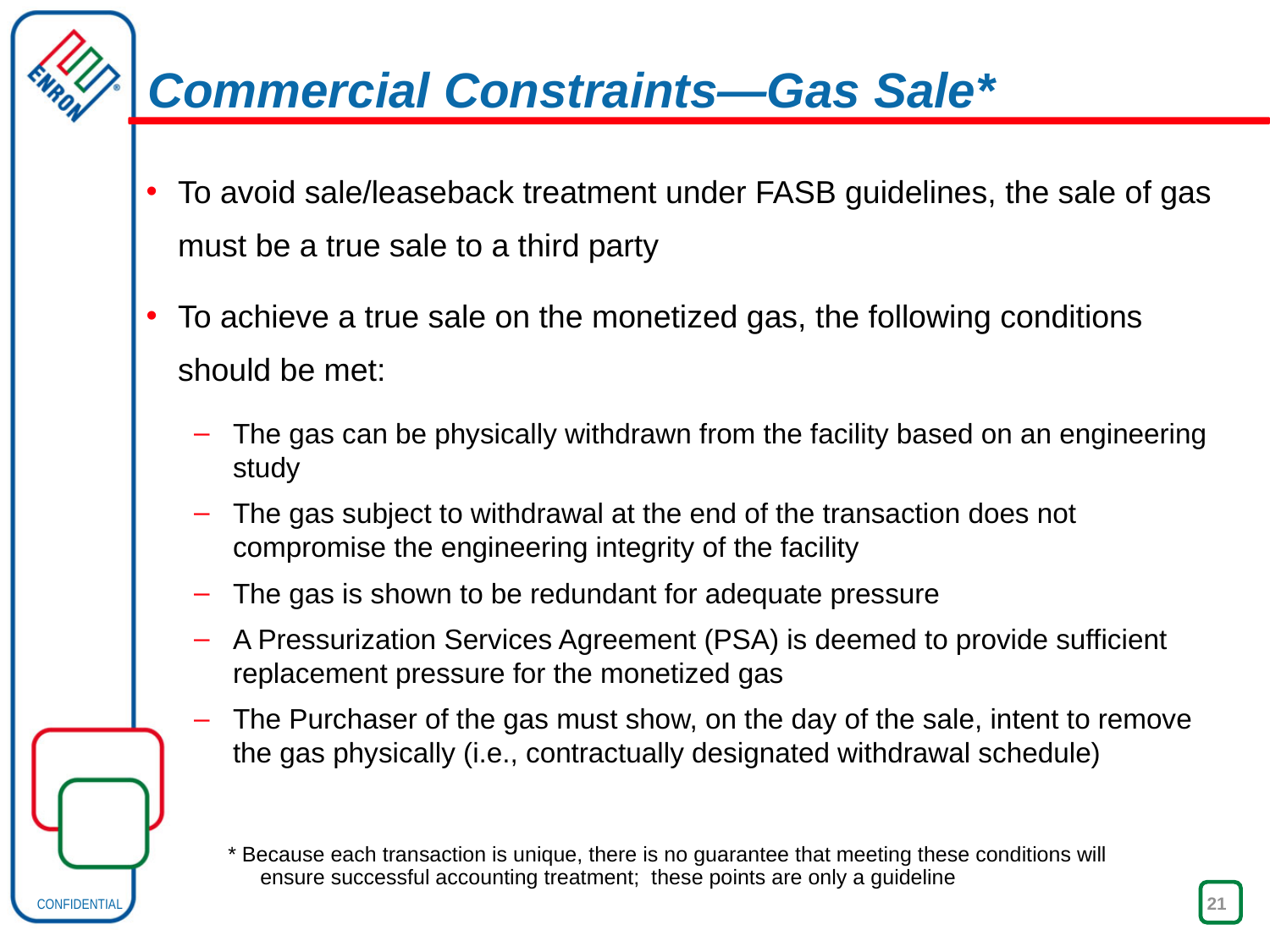

21
# Commercial Constraints—Gas Sale*

To avoid sale/leaseback treatment under FASB guidelines, the sale of gas must be a true sale to a third party
To achieve a true sale on the monetized gas, the following conditions should be met:

The gas can be physically withdrawn from the facility based on an engineering study
The gas subject to withdrawal at the end of the transaction does not compromise the engineering integrity of the facility
The gas is shown to be redundant for adequate pressure
A Pressurization Services Agreement (PSA) is deemed to provide sufficient replacement pressure for the monetized gas
The Purchaser of the gas must show, on the day of the sale, intent to remove the gas physically (i.e., contractually designated withdrawal schedule)
* Because each transaction is unique, there is no guarantee that meeting these conditions will ensure successful accounting treatment;  these points are only a guideline